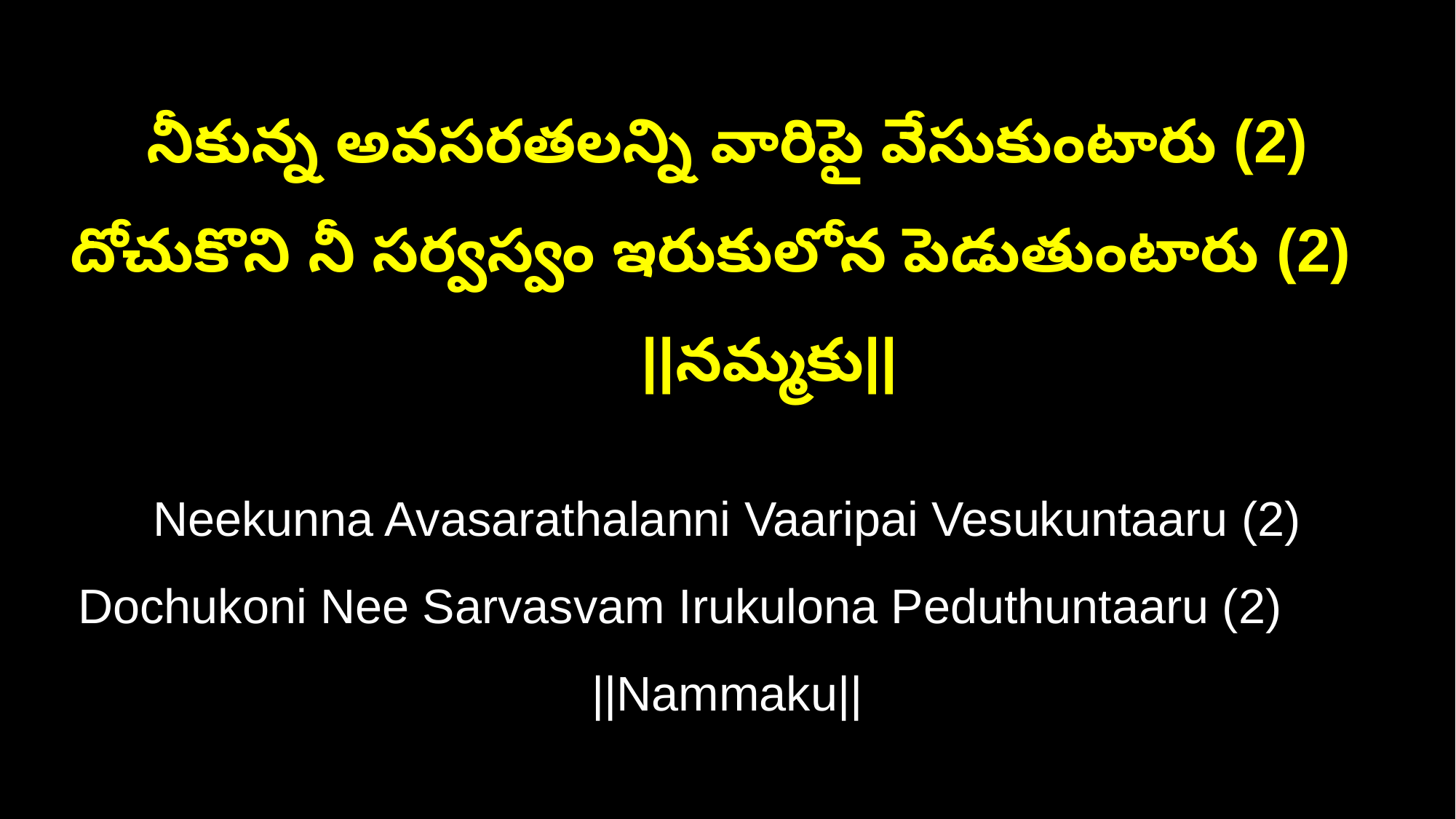

నీకున్న అవసరతలన్ని వారిపై వేసుకుంటారు (2)
దోచుకొని నీ సర్వస్వం ఇరుకులోన పెడుతుంటారు (2)        ||నమ్మకు||
Neekunna Avasarathalanni Vaaripai Vesukuntaaru (2)
Dochukoni Nee Sarvasvam Irukulona Peduthuntaaru (2)        ||Nammaku||